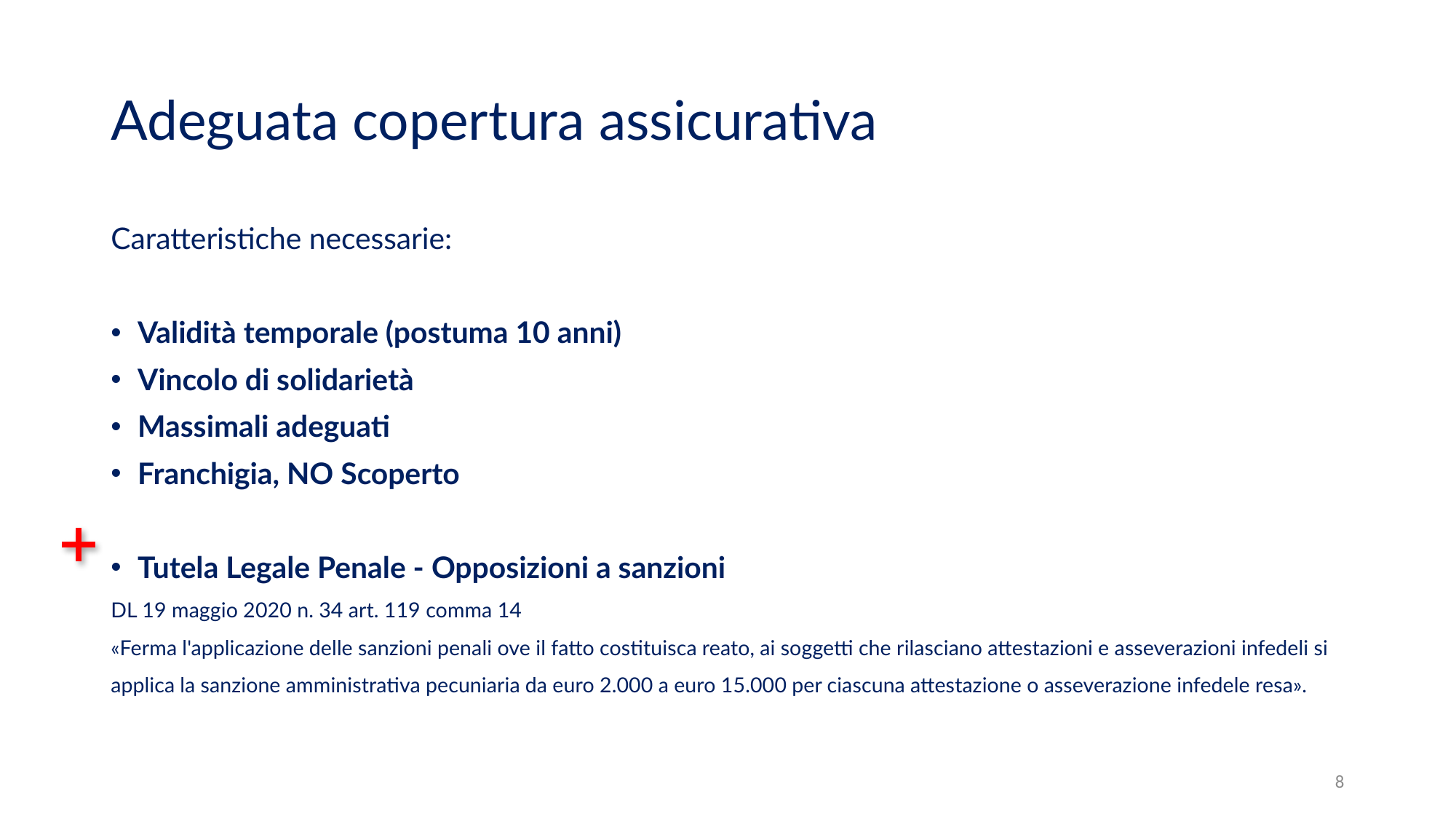

# Adeguata copertura assicurativa
Caratteristiche necessarie:

Validità temporale (postuma 10 anni)
Vincolo di solidarietà
Massimali adeguati
Franchigia, NO Scoperto

Tutela Legale Penale - Opposizioni a sanzioni
DL 19 maggio 2020 n. 34 art. 119 comma 14
«Ferma l'applicazione delle sanzioni penali ove il fatto costituisca reato, ai soggetti che rilasciano attestazioni e asseverazioni infedeli si applica la sanzione amministrativa pecuniaria da euro 2.000 a euro 15.000 per ciascuna attestazione o asseverazione infedele resa».

8